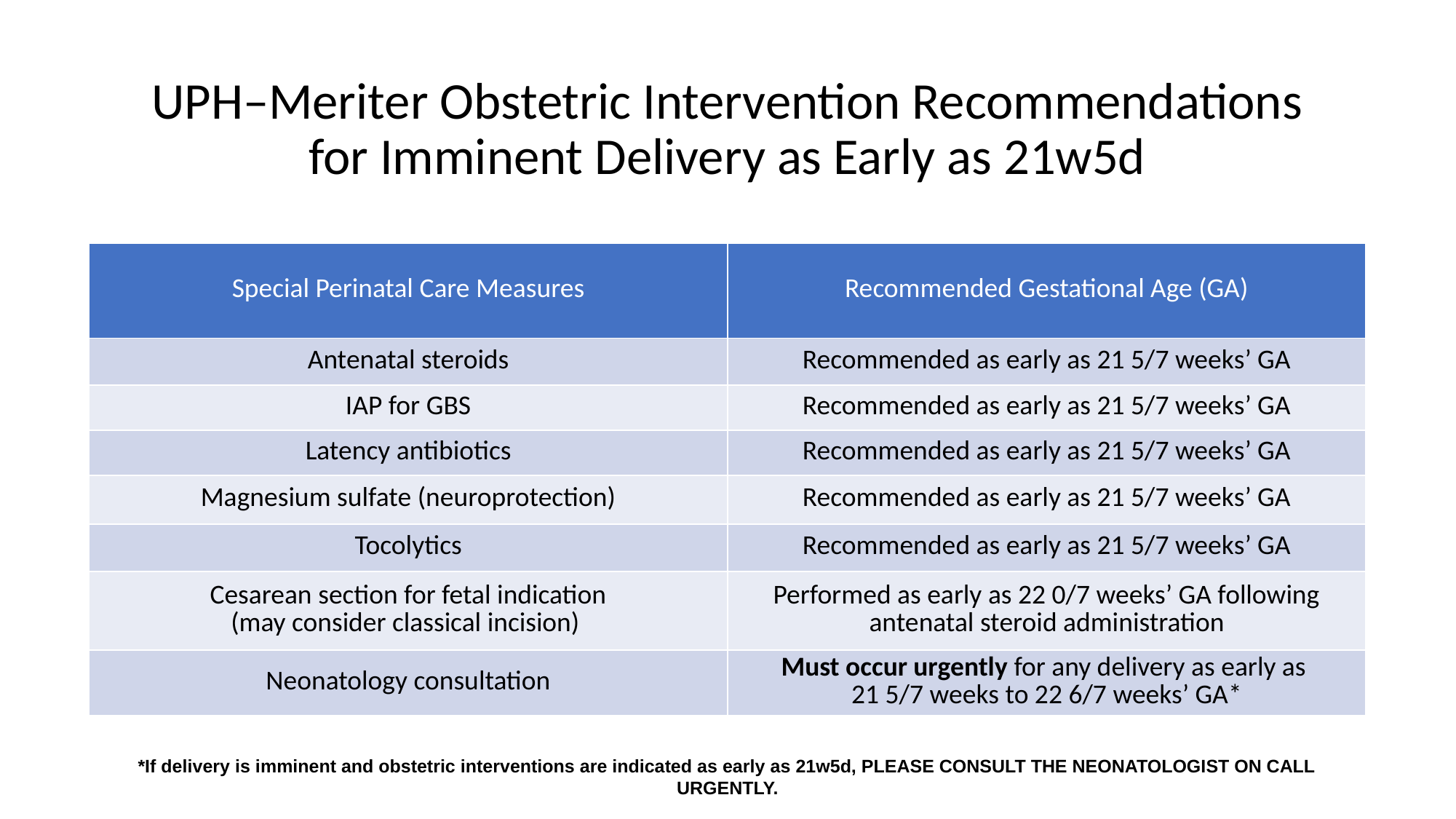

# UPH–Meriter Obstetric Intervention Recommendations for Imminent Delivery as Early as 21w5d
| Special Perinatal Care Measures | Recommended Gestational Age (GA) |
| --- | --- |
| Antenatal steroids | Recommended as early as 21 5/7 weeks’ GA |
| IAP for GBS | Recommended as early as 21 5/7 weeks’ GA |
| Latency antibiotics | Recommended as early as 21 5/7 weeks’ GA |
| Magnesium sulfate (neuroprotection) | Recommended as early as 21 5/7 weeks’ GA |
| Tocolytics | Recommended as early as 21 5/7 weeks’ GA |
| Cesarean section for fetal indication (may consider classical incision) | Performed as early as 22 0/7 weeks’ GA following antenatal steroid administration |
| Neonatology consultation | Must occur urgently for any delivery as early as 21 5/7 weeks to 22 6/7 weeks’ GA\* |
*If delivery is imminent and obstetric interventions are indicated as early as 21w5d, PLEASE CONSULT THE NEONATOLOGIST ON CALL URGENTLY.